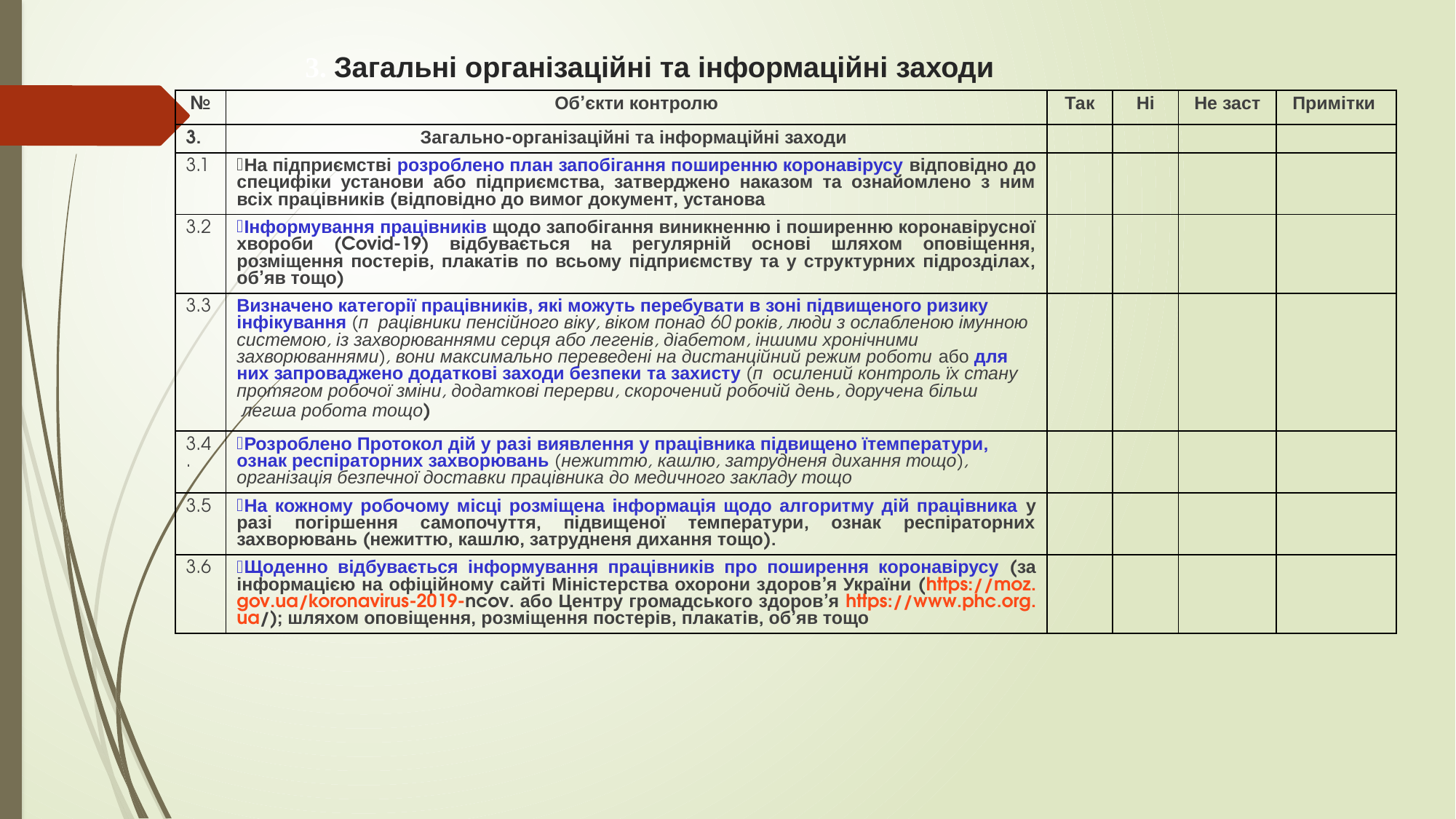

3. Загальні організаційні та інформаційні заходи
| № | Об’єкти контролю | Так | Ні | Не заст | Примітки |
| --- | --- | --- | --- | --- | --- |
| 3. | Загально-організаційні та інформаційні заходи |  |  |  |  |
| 3.1 | На підприємстві розроблено план запобігання поширенню коронавірусу відповідно до специфіки установи або підприємства, затверджено наказом та ознайомлено з ним всіх працівників (відповідно до вимог документ, установа |  |  |  |  |
| 3.2 | Інформування працівників щодо запобігання виникненню і поширенню коронавірусної хвороби (Covid-19) відбувається на регулярній основі шляхом оповіщення, розміщення постерів, плакатів по всьому підприємству та у структурних підрозділах, об’яв тощо) |  |  |  |  |
| 3.3 | Визначено категорії працівників, які можуть перебувати в зоні підвищеного ризику інфікування (працівники пенсійного віку, віком понад 60 років, люди з ослабленою імунною системою, із захворюваннями серця або легенів, діабетом, іншими хронічними захворюваннями), вони максимально переведені на дистанційний режим роботи або для них запроваджено додаткові заходи безпеки та захисту (посилений контроль їх стану протягом робочої зміни, додаткові перерви, скорочений робочій день, доручена більш легша робота тощо) |  |  |  |  |
| 3.4. | Розроблено Протокол дій у разі виявлення у працівника підвищено їтемператури, ознак респіраторних захворювань (нежиттю, кашлю, затрудненя дихання тощо), організація безпечної доставки працівника до медичного закладу тощо |  |  |  |  |
| 3.5 | На кожному робочому місці розміщена інформація щодо алгоритму дій працівника у разі погіршення самопочуття, підвищеної температури, ознак респіраторних захворювань (нежиттю, кашлю, затрудненя дихання тощо). |  |  |  |  |
| 3.6 | Щоденно відбувається інформування працівників про поширення коронавірусу (за інформацією на офіційному сайті Міністерства охорони здоров’я України (https://moz.gov.ua/koronavirus-2019-ncov. або Центру громадського здоров’я https://www.phc.org.ua/); шляхом оповіщення, розміщення постерів, плакатів, об’яв тощо |  |  |  |  |